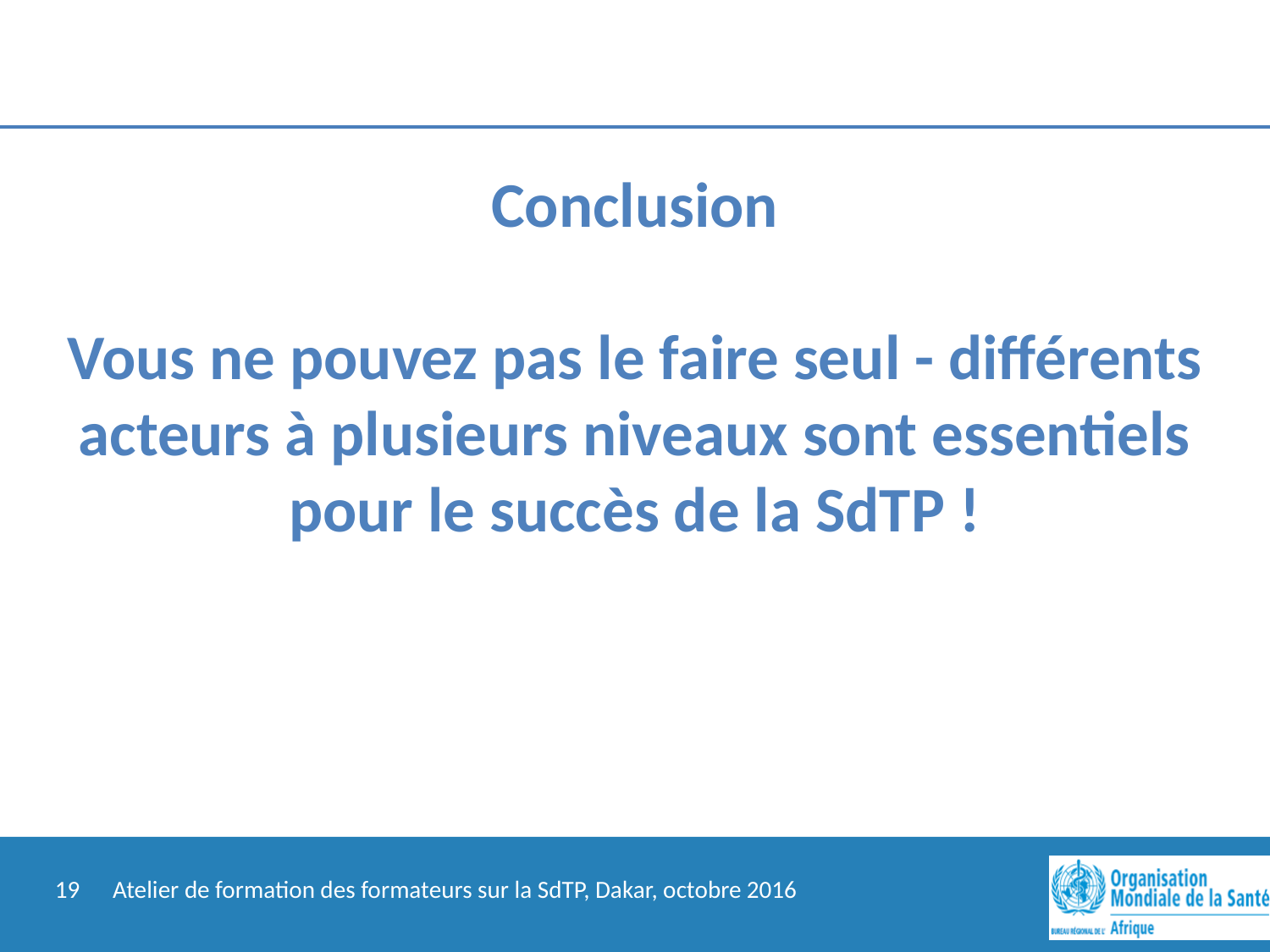

# Conclusion Vous ne pouvez pas le faire seul - différents acteurs à plusieurs niveaux sont essentiels pour le succès de la SdTP !
19
Atelier de formation des formateurs sur la SdTP, Dakar, octobre 2016